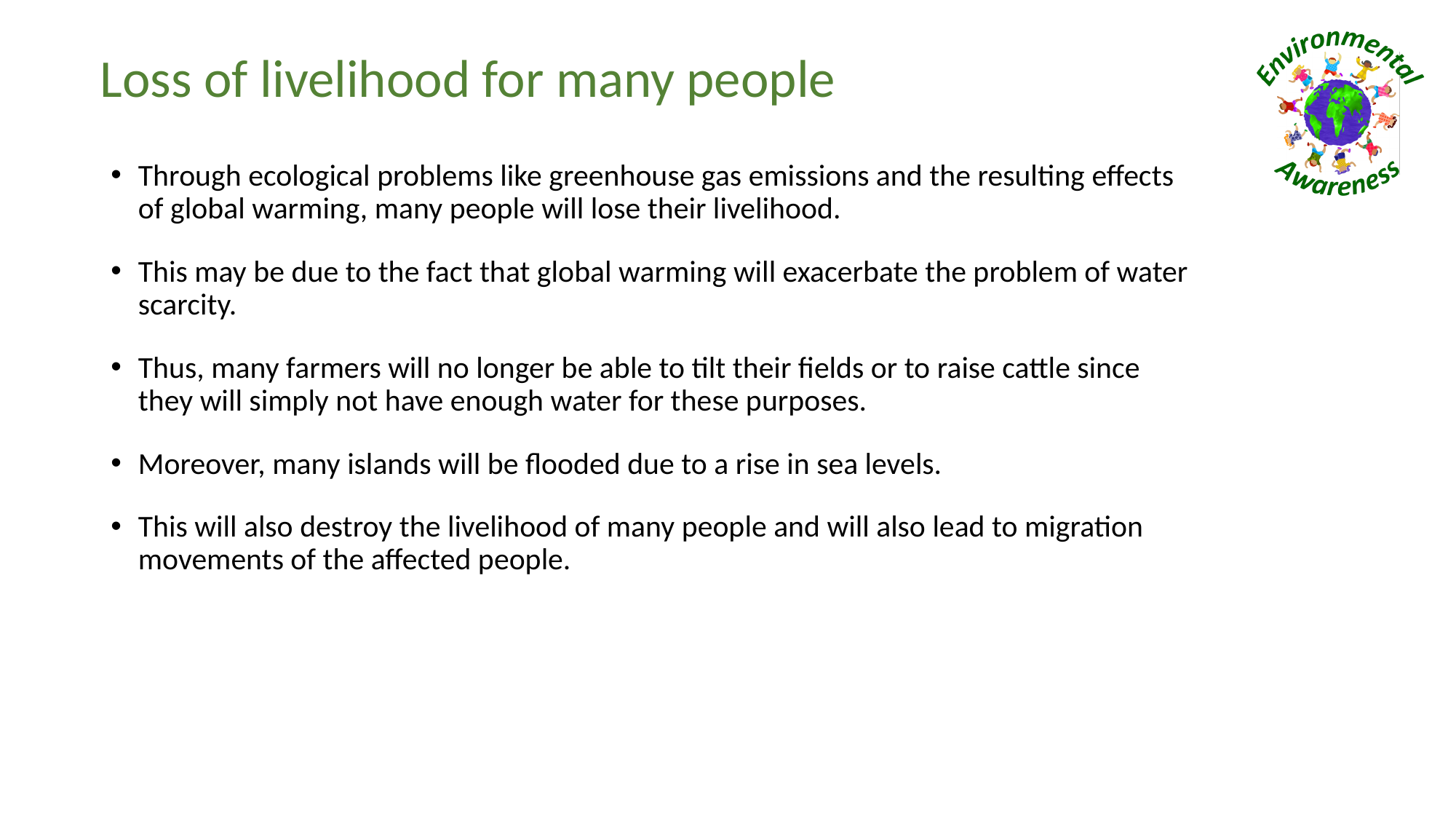

# Loss of livelihood for many people
Through ecological problems like greenhouse gas emissions and the resulting effects of global warming, many people will lose their livelihood.
This may be due to the fact that global warming will exacerbate the problem of water scarcity.
Thus, many farmers will no longer be able to tilt their fields or to raise cattle since they will simply not have enough water for these purposes.
Moreover, many islands will be flooded due to a rise in sea levels.
This will also destroy the livelihood of many people and will also lead to migration movements of the affected people.